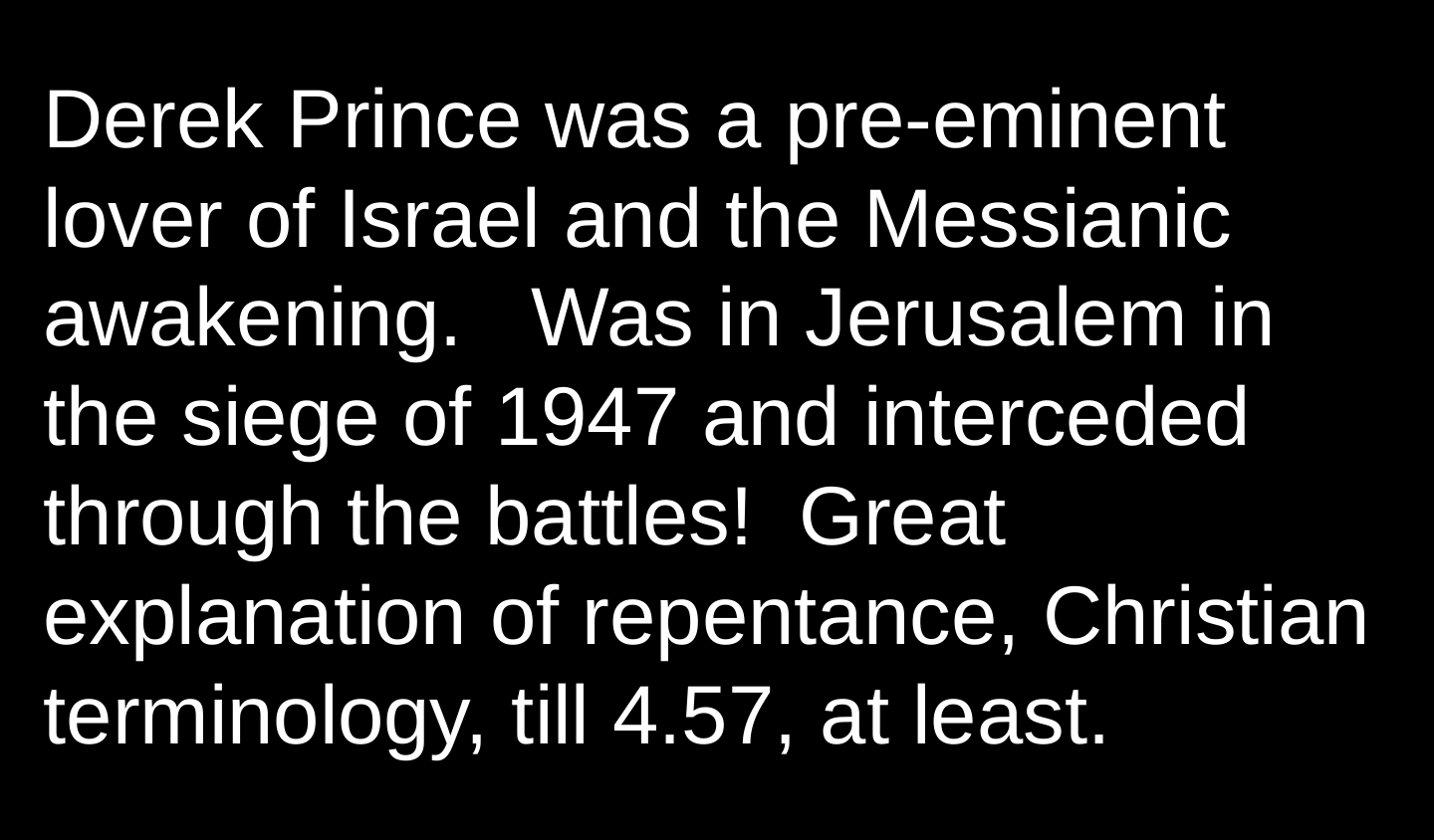

Derek Prince was a pre-eminent lover of Israel and the Messianic awakening.   Was in Jerusalem in the siege of 1947 and interceded through the battles!  Great  explanation of repentance, Christian terminology, till 4.57, at least.